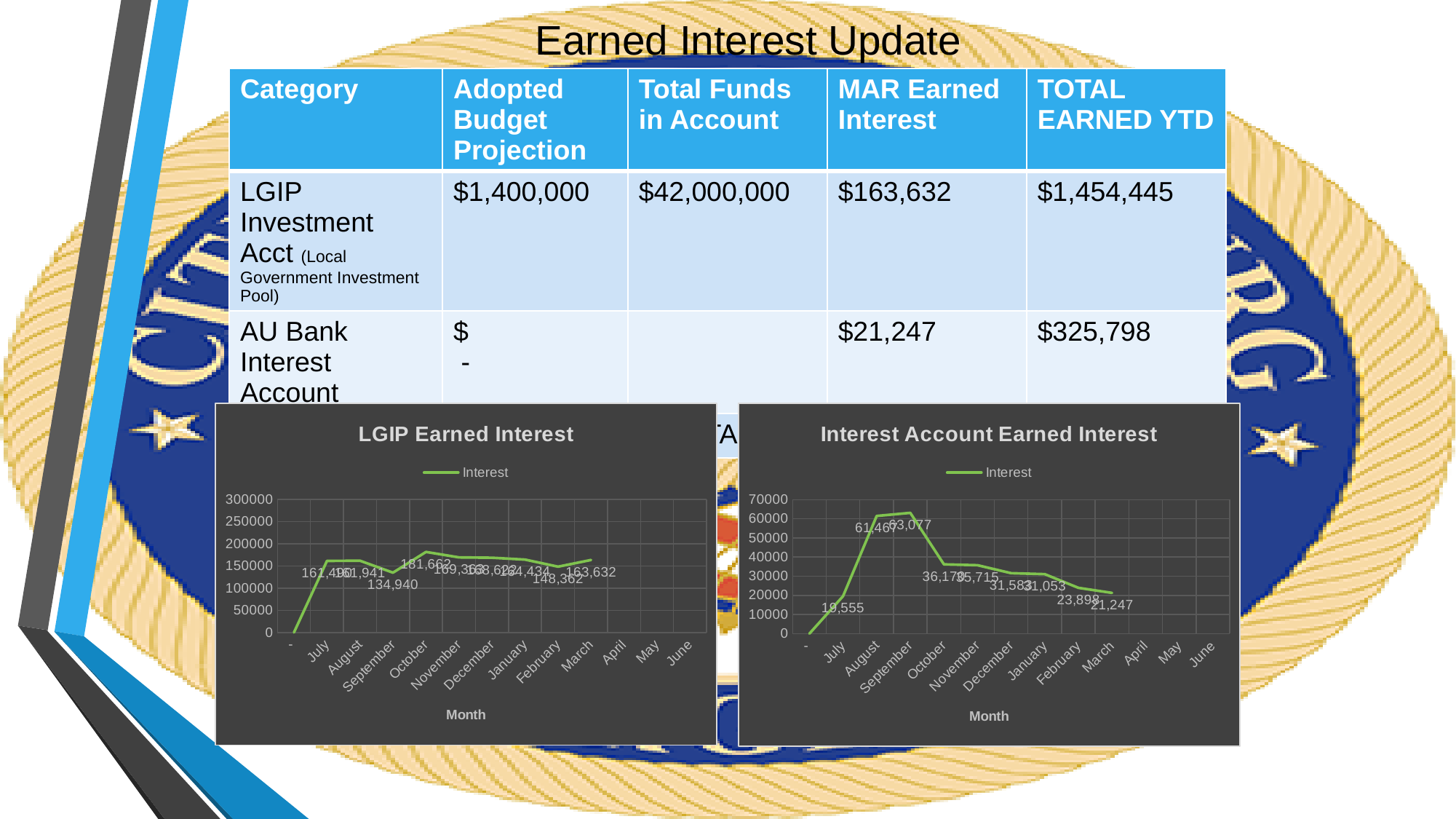

Earned Interest Update
| Category | Adopted Budget Projection | Total Funds in Account | MAR Earned Interest | TOTAL EARNED YTD |
| --- | --- | --- | --- | --- |
| LGIP Investment Acct (Local Government Investment Pool) | $1,400,000 | $42,000,000 | $163,632 | $1,454,445 |
| AU Bank Interest Account | $ - |  | $21,247 | $325,798 |
| TOTAL EARNED INTEREST |  |  |  | $1,780,243 |

### Chart: LGIP Earned Interest

| Category | Interest |
|---|---|
|  | 0.0 |
| July | 161490.0 |
| August | 161941.0 |
| September | 134940.0 |
| October | 181662.0 |
| November | 169362.55 |
| December | 168621.85 |
| January | 164433.98 |
| February | 148361.63 |
| March | 163631.78 |
| April | None |
| May | None |
| June | None |

### Chart: Interest Account Earned Interest

| Category | Interest |
|---|---|
|  | 0.0 |
| July | 19555.3 |
| August | 61467.229999999996 |
| September | 63077.47 |
| October | 36170.0 |
| November | 35715.359999999986 |
| December | 31582.900000000023 |
| January | 31053.41 |
| February | 23897.75 |
| March | 21246.629999999997 |
| April | None |
| May | None |
| June | None |